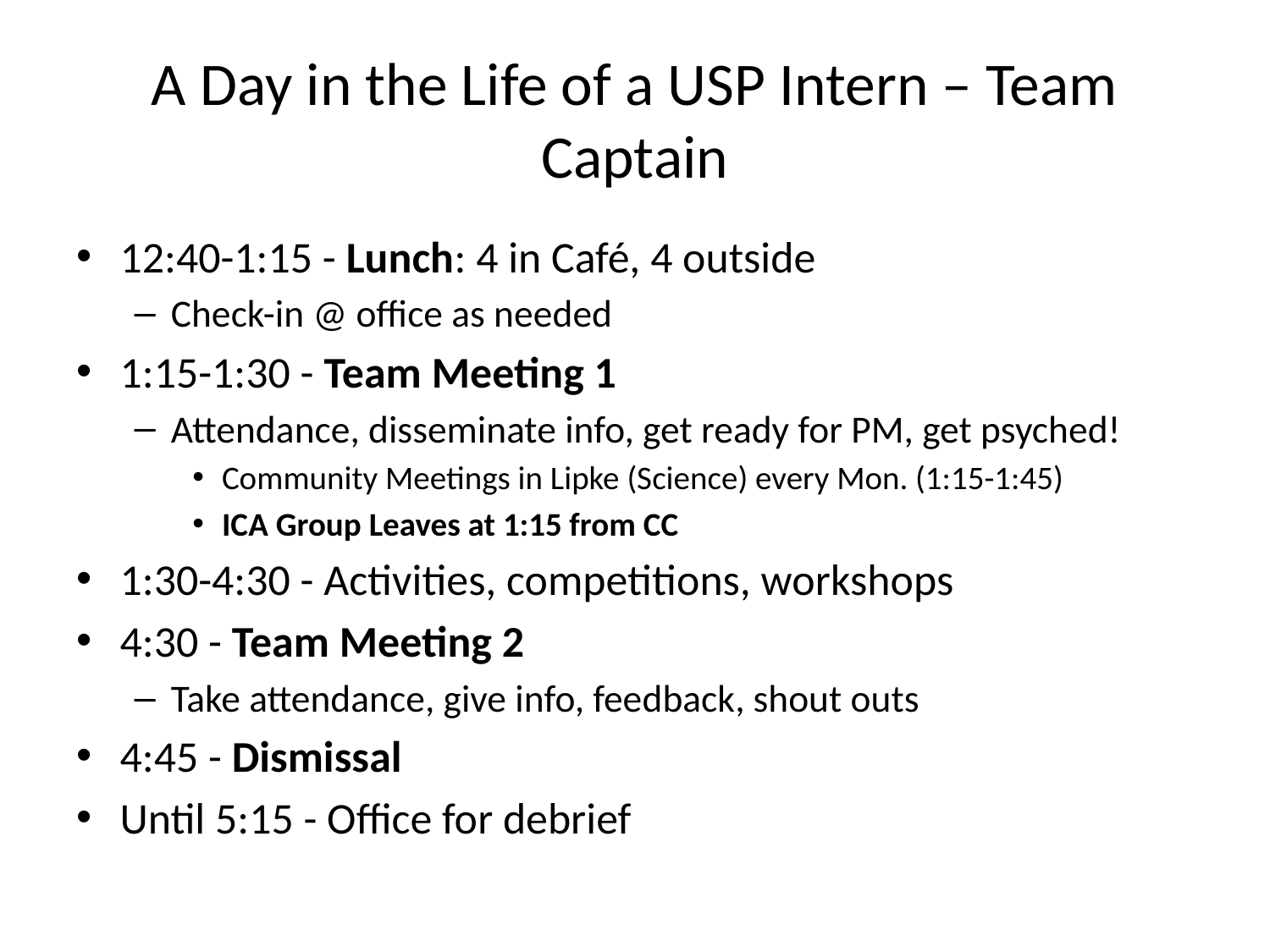

# A Day in the Life of a USP Intern – Team Captain
12:40-1:15 - Lunch: 4 in Café, 4 outside
Check-in @ office as needed
1:15-1:30 - Team Meeting 1
Attendance, disseminate info, get ready for PM, get psyched!
Community Meetings in Lipke (Science) every Mon. (1:15-1:45)
ICA Group Leaves at 1:15 from CC
1:30-4:30 - Activities, competitions, workshops
4:30 - Team Meeting 2
Take attendance, give info, feedback, shout outs
4:45 - Dismissal
Until 5:15 - Office for debrief